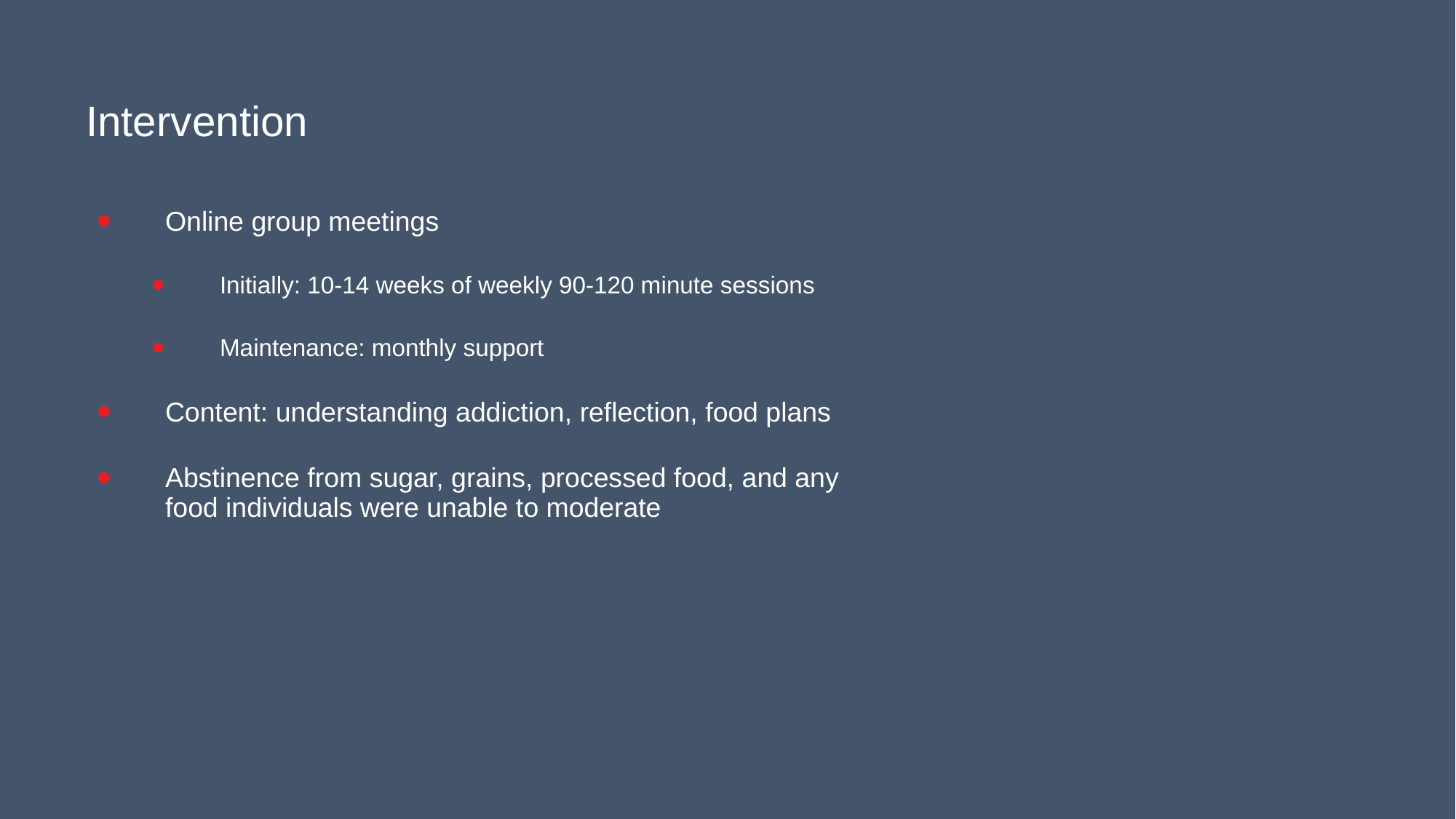

#
Intervention
Online group meetings
Initially: 10-14 weeks of weekly 90-120 minute sessions
Maintenance: monthly support
Content: understanding addiction, reflection, food plans
Abstinence from sugar, grains, processed food, and any food individuals were unable to moderate